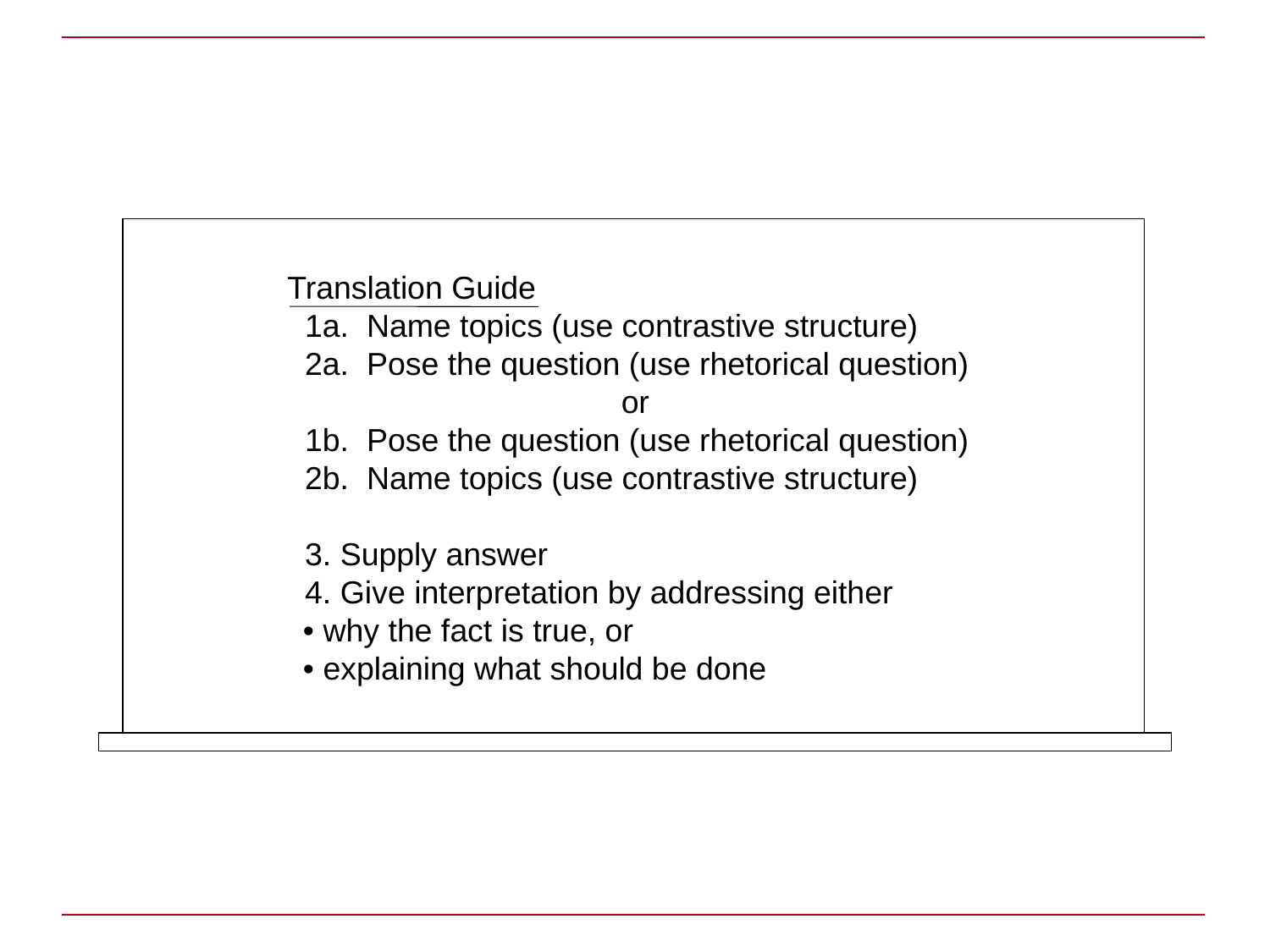

Translation Guide
  1a.  Name topics (use contrastive structure)
  2a.  Pose the question (use rhetorical question)
		         or
  1b.  Pose the question (use rhetorical question)
  2b.  Name topics (use contrastive structure)

  3. Supply answer
  4. Give interpretation by addressing either
• why the fact is true, or
• explaining what should be done